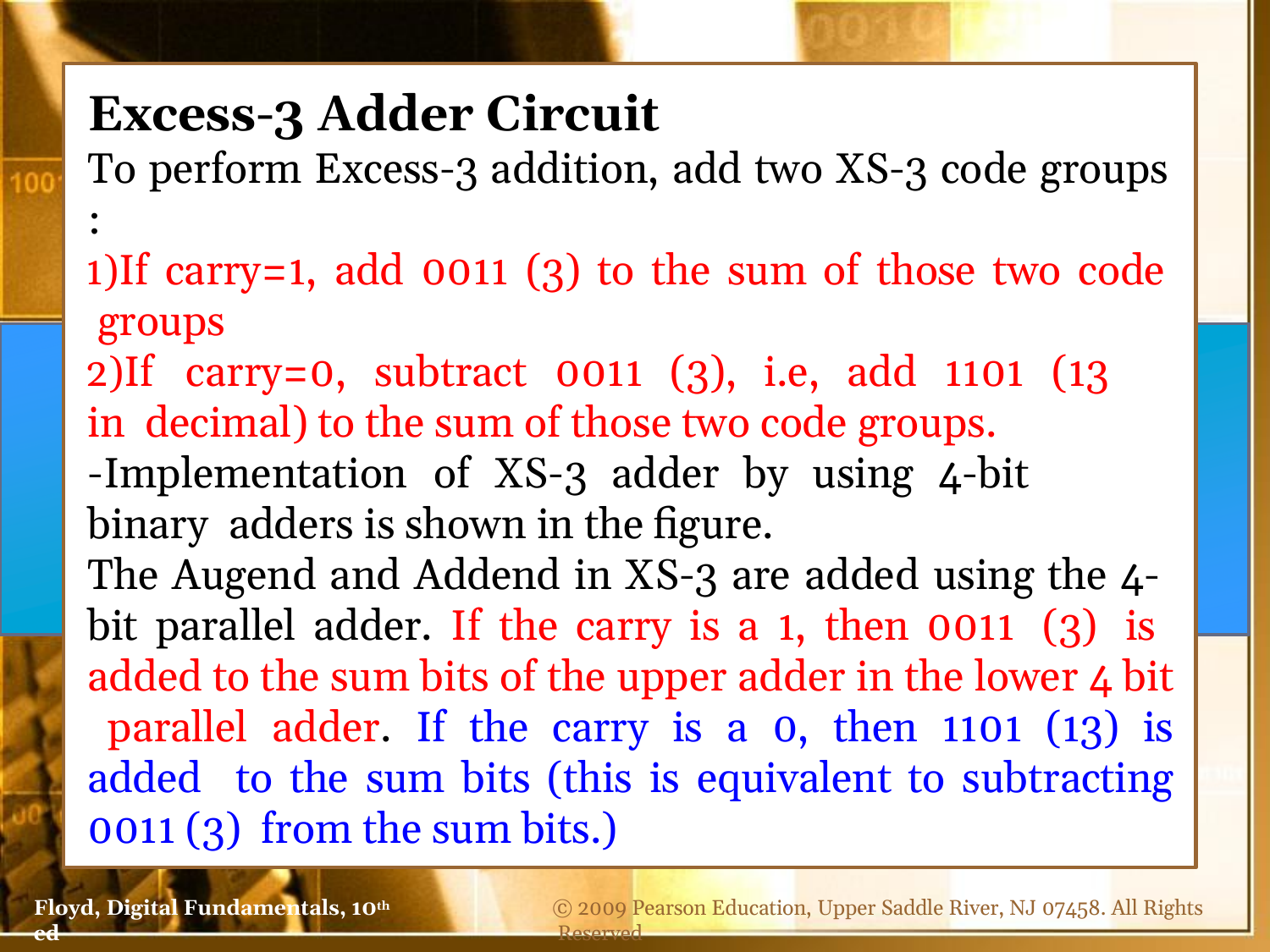

# Excess-3 Adder Circuit
To perform Excess-3 addition, add two XS-3 code groups
:
If carry=1, add 0011 (3) to the sum of those two code  groups
If	carry=0,	subtract	0011	(3),	i.e,	add	1101	(13	in  decimal) to the sum of those two code groups.
-Implementation	of	XS-3	adder	by	using	4-bit	binary  adders is shown in the figure.
The Augend and Addend in XS-3 are added using the 4-  bit parallel adder. If the carry is a 1, then 0011 (3) is  added to the sum bits of the upper adder in the lower 4 bit  parallel adder. If the carry is a 0, then 1101 (13) is added  to the sum bits (this is equivalent to subtracting 0011 (3)  from the sum bits.)
Floyd, Digital Fundamentals, 10th  ed
© 2009 Pearson Education, Upper Saddle River, NJ 07458. All Rights  Reserved